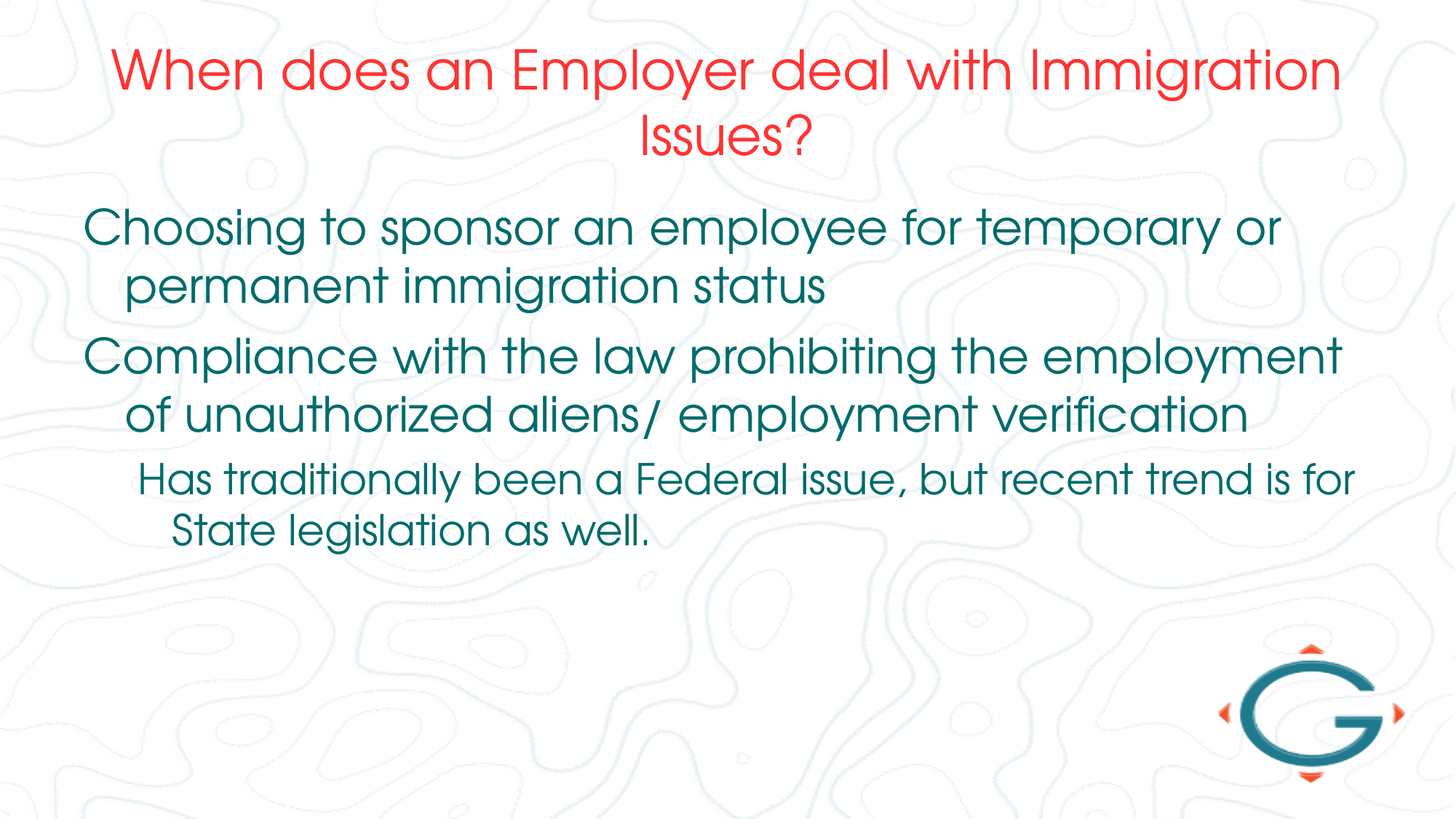

# When does an Employer deal with Immigration Issues?
Choosing to sponsor an employee for temporary or permanent immigration status
Compliance with the law prohibiting the employment of unauthorized aliens/ employment verification
Has traditionally been a Federal issue, but recent trend is for State legislation as well.